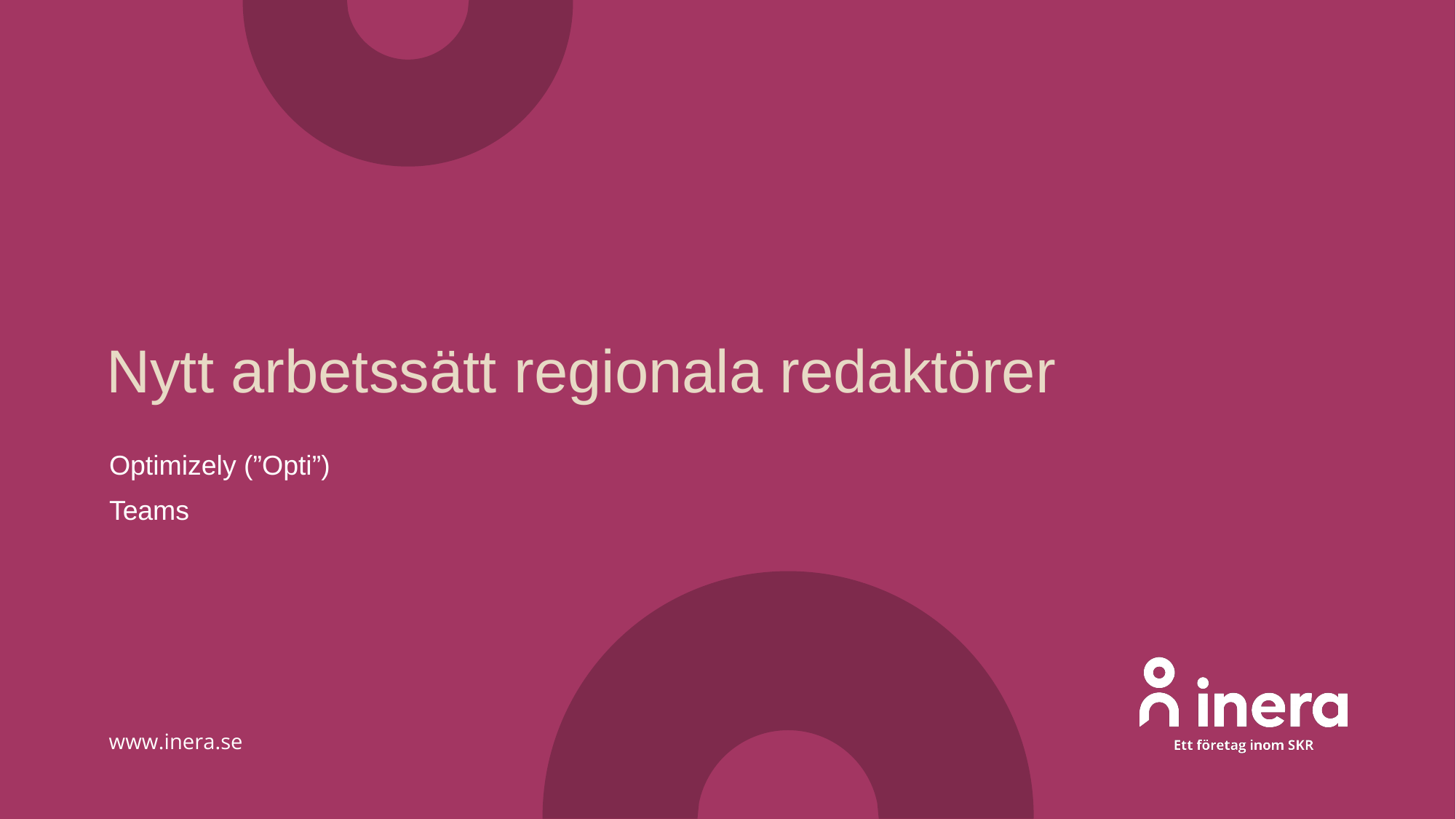

# Nytt arbetssätt regionala redaktörer
Optimizely (”Opti”)
Teams